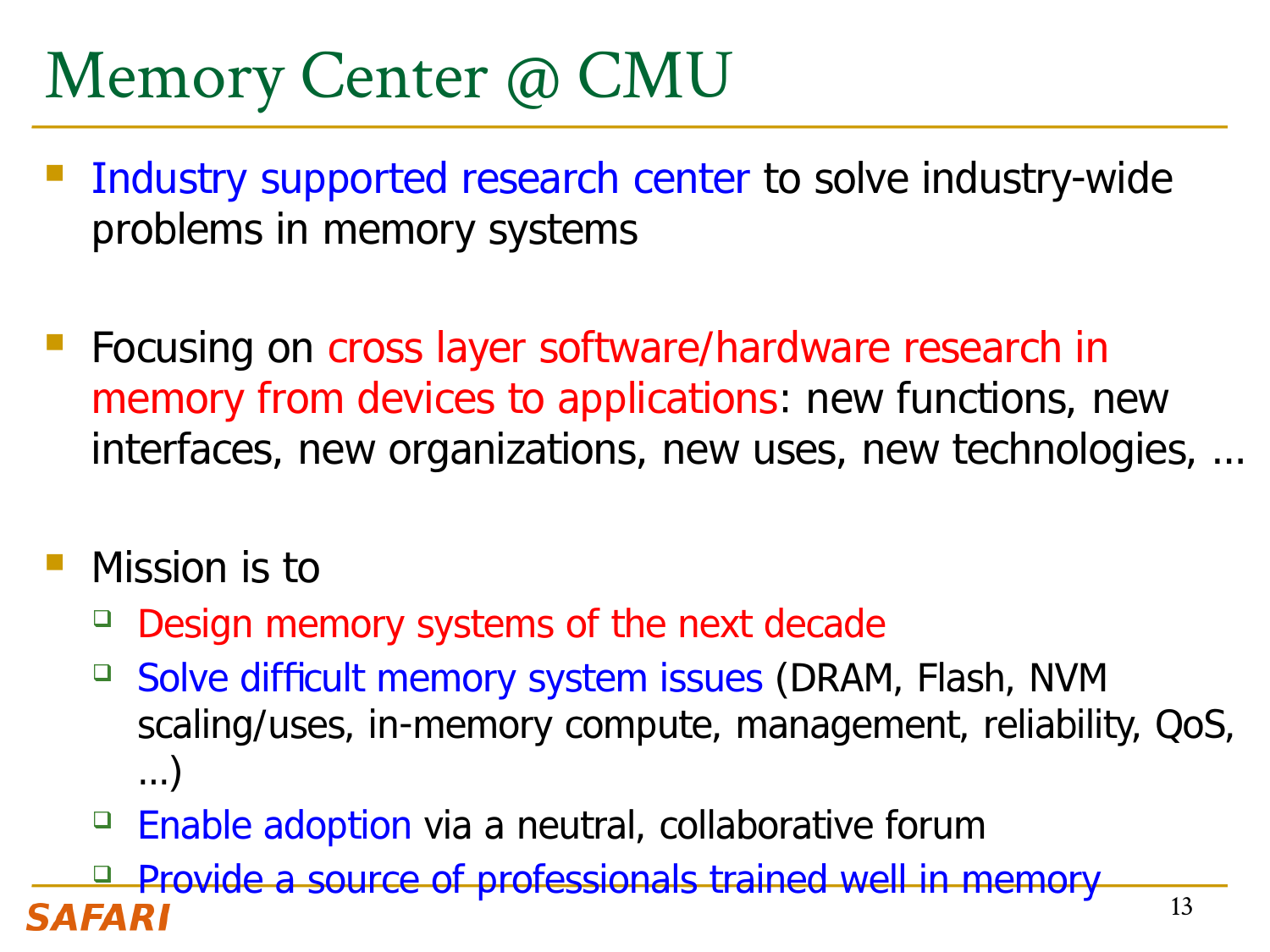

# Memory Center @ CMU
Industry supported research center to solve industry-wide problems in memory systems

Focusing on cross layer software/hardware research in memory from devices to applications: new functions, new interfaces, new organizations, new uses, new technologies, …

Mission is to
Design memory systems of the next decade
Solve difficult memory system issues (DRAM, Flash, NVM scaling/uses, in-memory compute, management, reliability, QoS, …)
Enable adoption via a neutral, collaborative forum
Provide a source of professionals trained well in memory
13